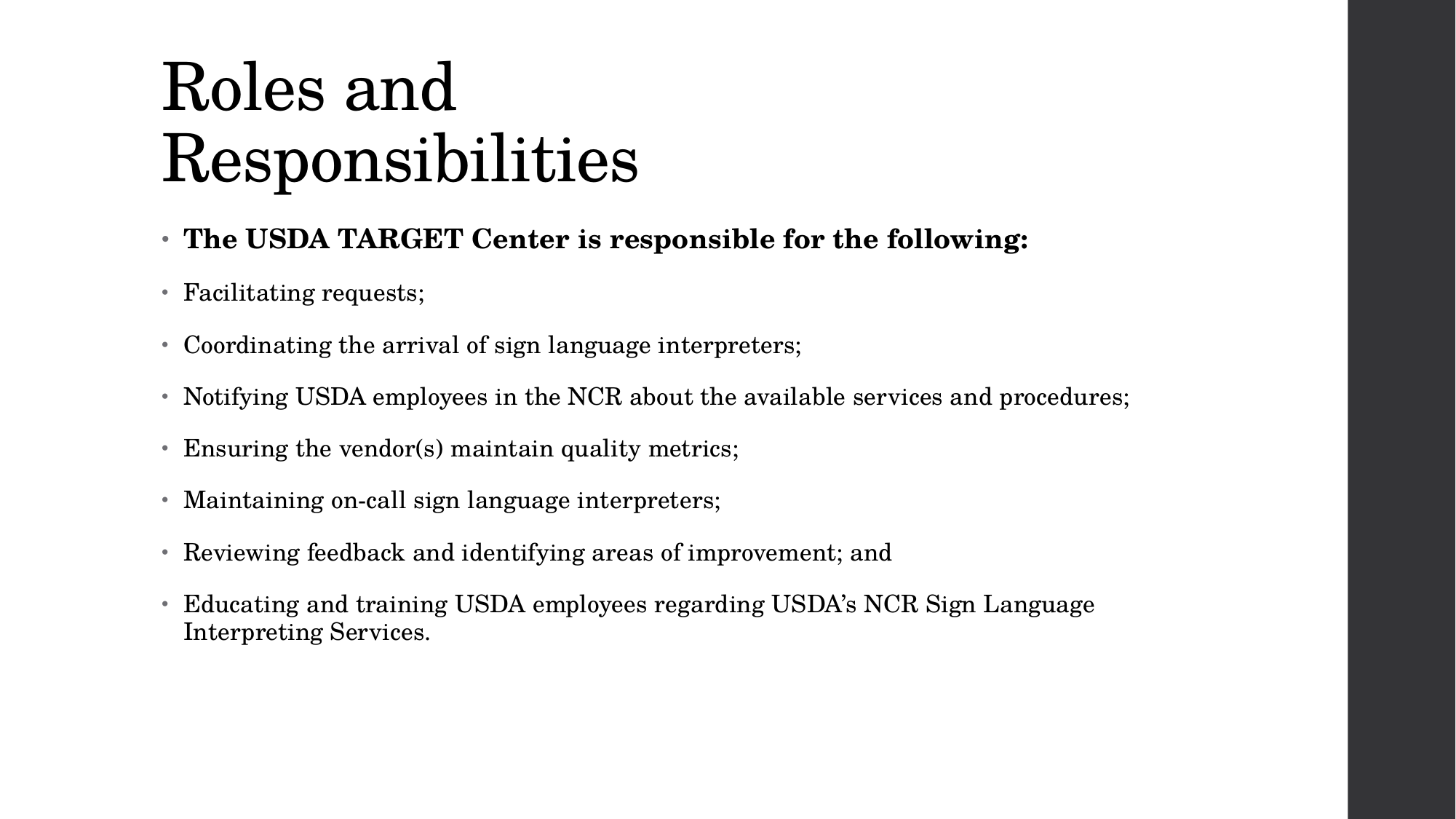

# Roles and Responsibilities
The USDA TARGET Center is responsible for the following:
Facilitating requests;
Coordinating the arrival of sign language interpreters;
Notifying USDA employees in the NCR about the available services and procedures;
Ensuring the vendor(s) maintain quality metrics;
Maintaining on-call sign language interpreters;
Reviewing feedback and identifying areas of improvement; and
Educating and training USDA employees regarding USDA’s NCR Sign Language Interpreting Services.